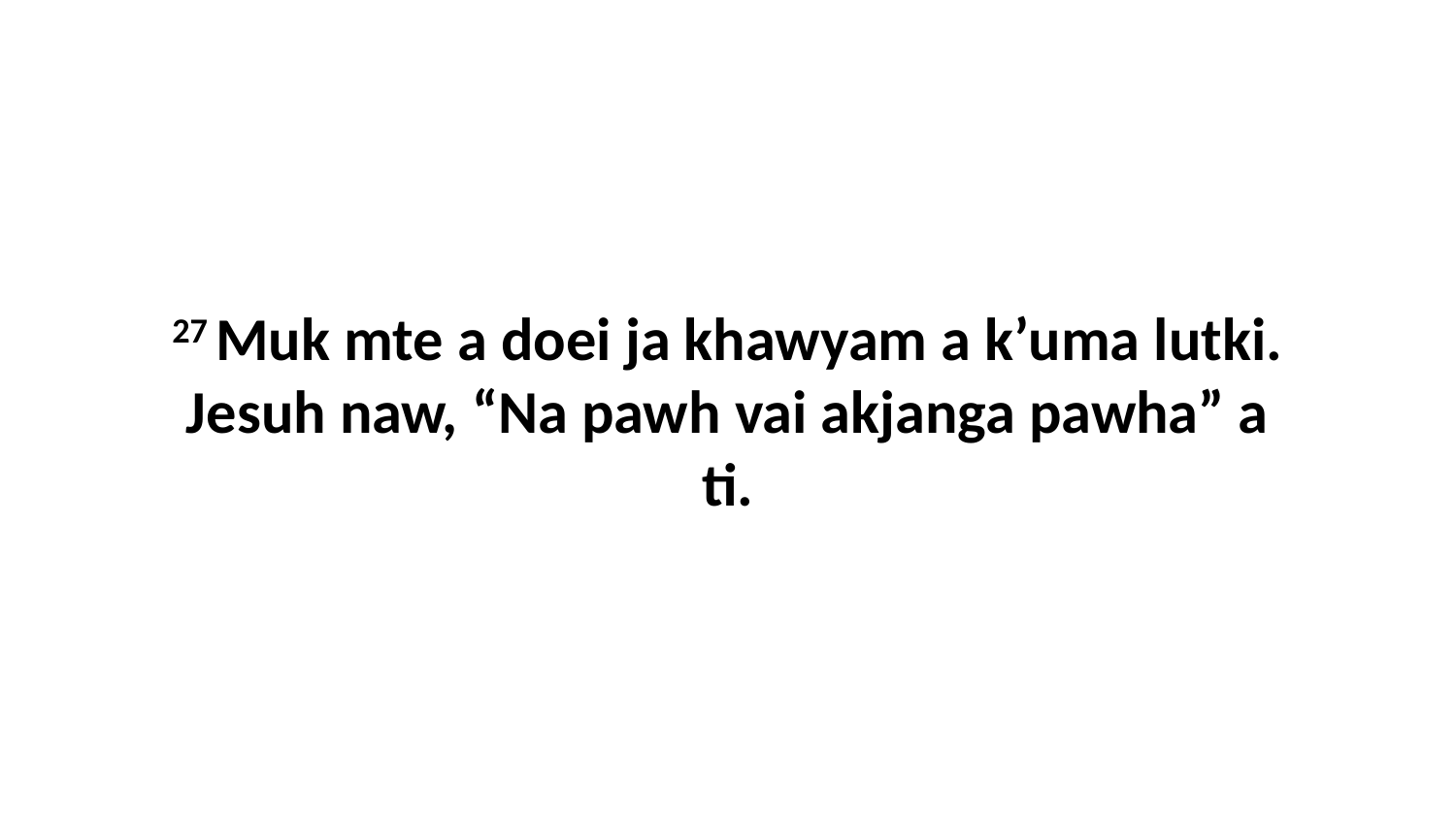

27 Muk mte a doei ja khawyam a k’uma lutki. Jesuh naw, “Na pawh vai akjanga pawha” a ti.